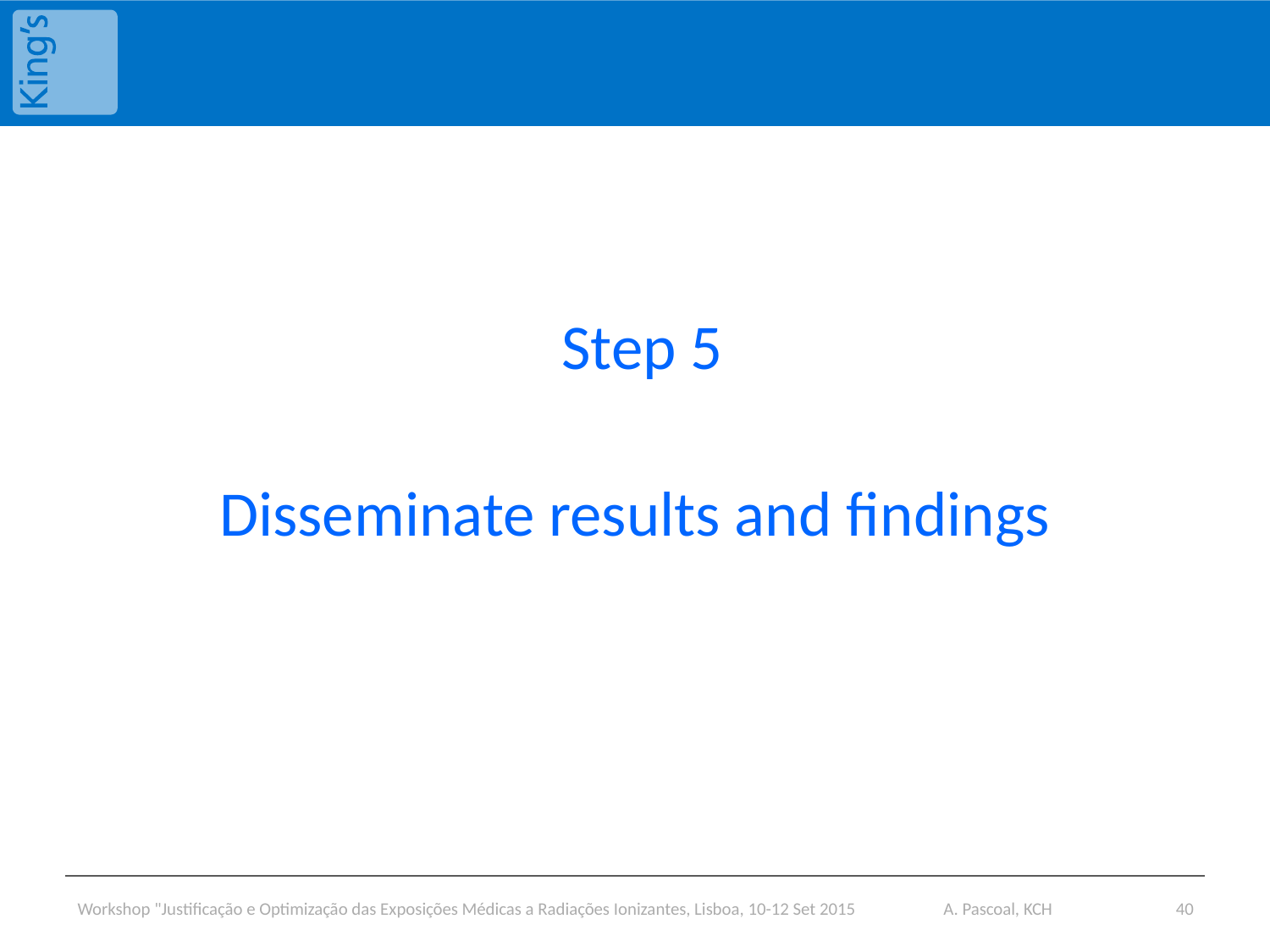

#

 Step 5

Disseminate results and findings
Workshop "Justificação e Optimização das Exposições Médicas a Radiações Ionizantes, Lisboa, 10-12 Set 2015                      A. Pascoal, KCH
40